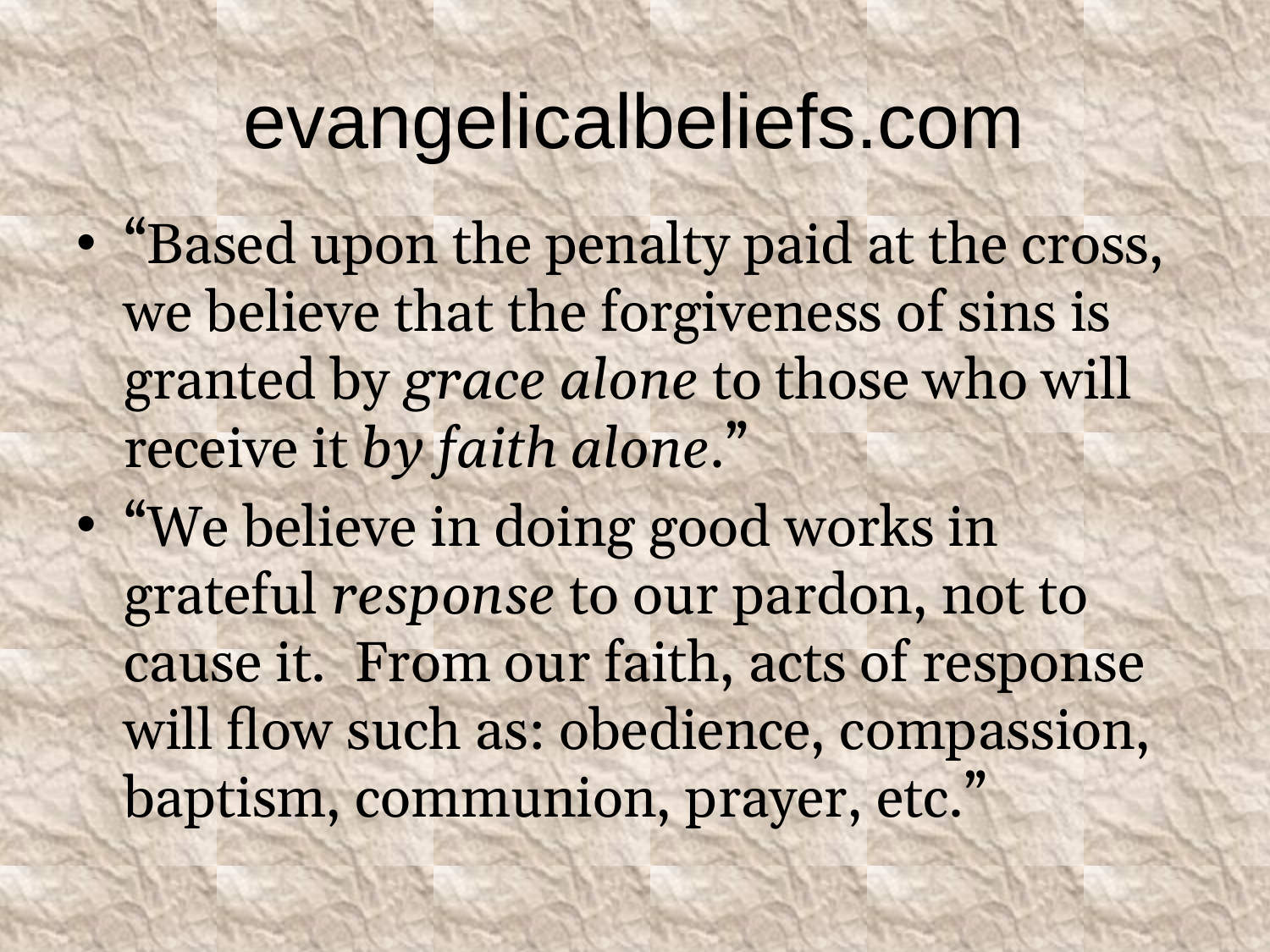

# evangelicalbeliefs.com
“Based upon the penalty paid at the cross, we believe that the forgiveness of sins is granted by grace alone to those who will receive it by faith alone.”
“We believe in doing good works in grateful response to our pardon, not to cause it.  From our faith, acts of response will flow such as: obedience, compassion, baptism, communion, prayer, etc.”